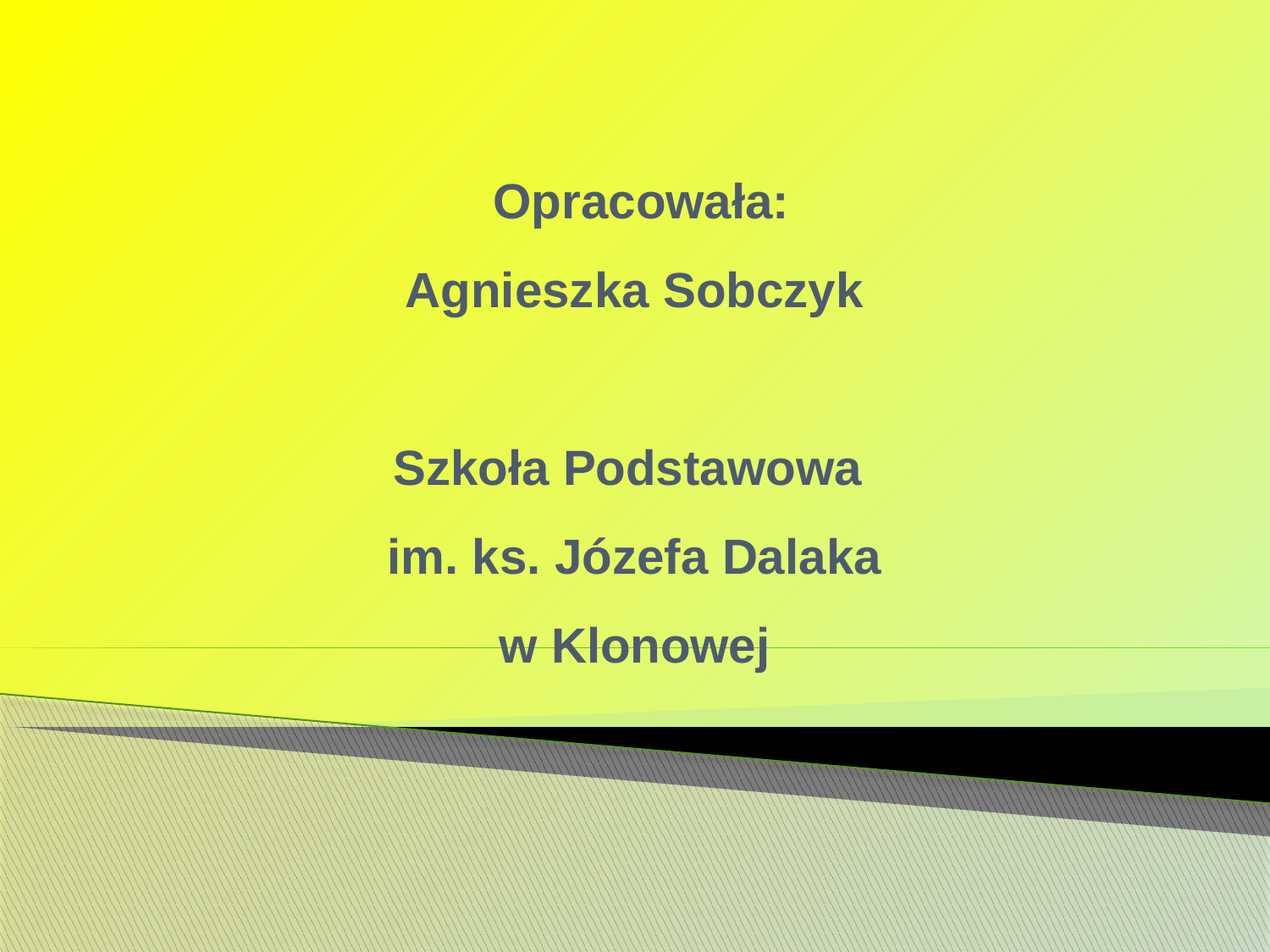

# Opracowała: Agnieszka Sobczyk Szkoła Podstawowa im. ks. Józefa Dalaka w Klonowej